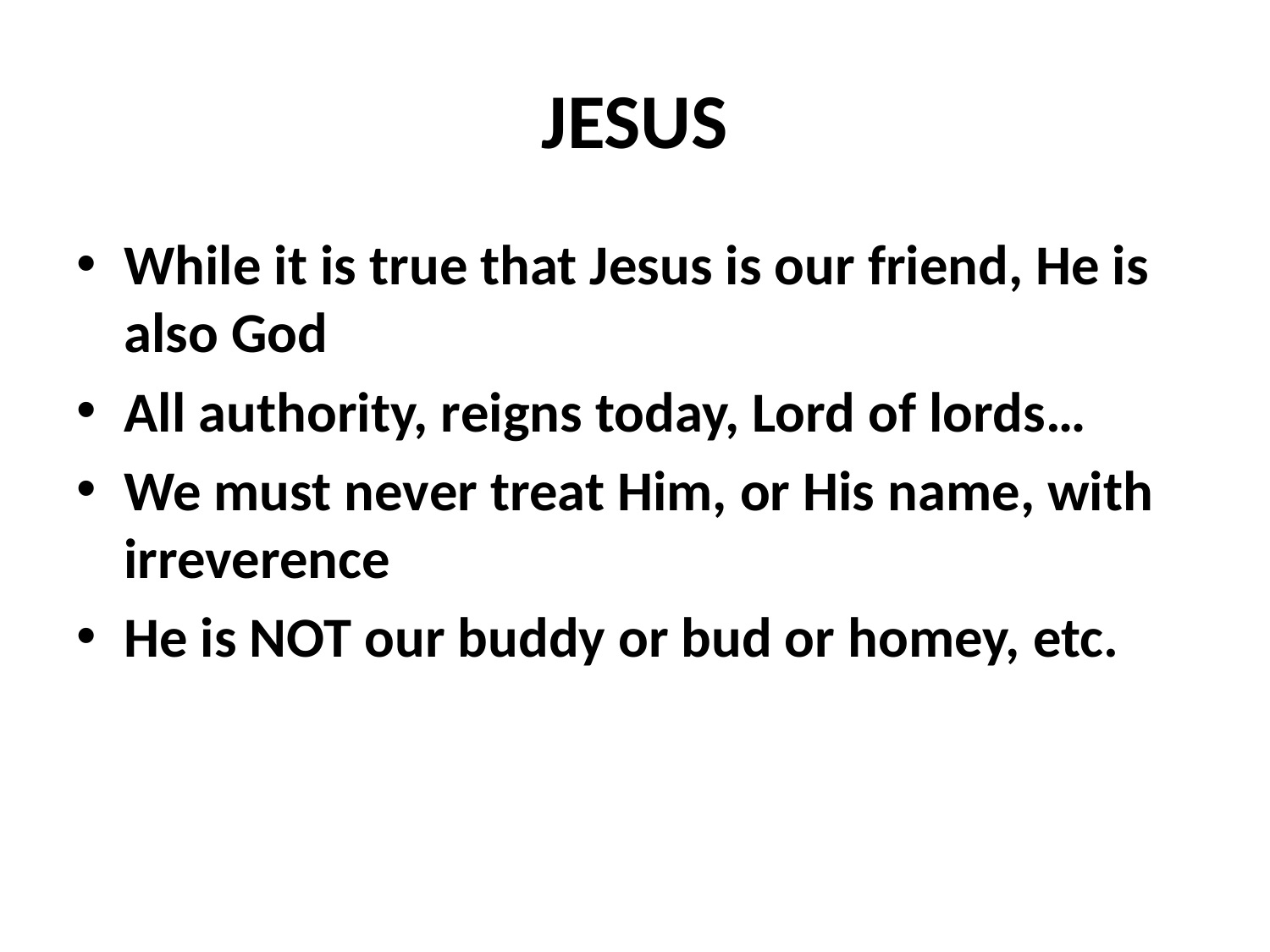

# JESUS
While it is true that Jesus is our friend, He is also God
All authority, reigns today, Lord of lords…
We must never treat Him, or His name, with irreverence
He is NOT our buddy or bud or homey, etc.